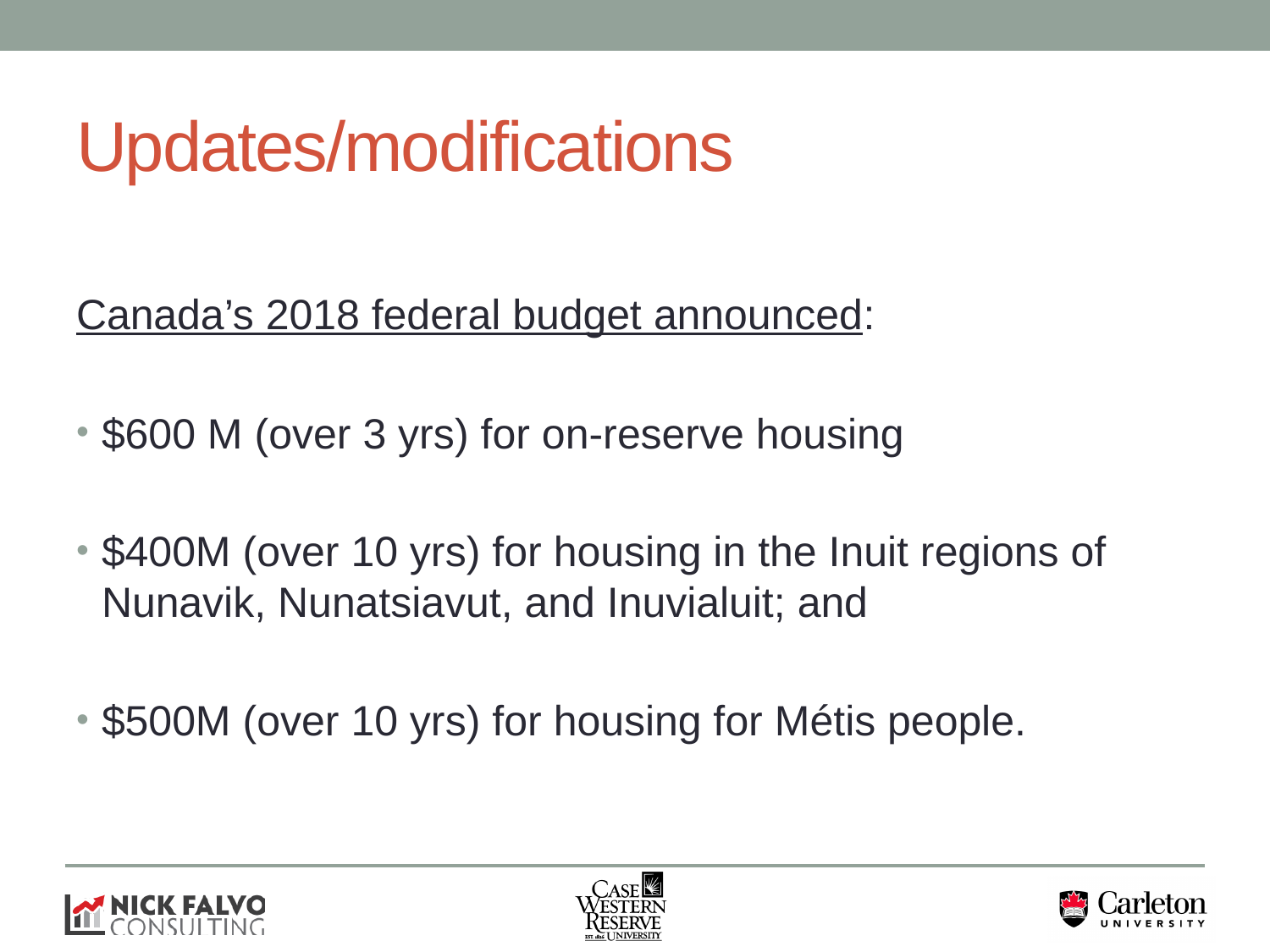

# Updates/modifications

Canada’s 2018 federal budget announced:

$600 M (over 3 yrs) for on-reserve housing

$400M (over 10 yrs) for housing in the Inuit regions of Nunavik, Nunatsiavut, and Inuvialuit; and

$500M (over 10 yrs) for housing for Métis people.